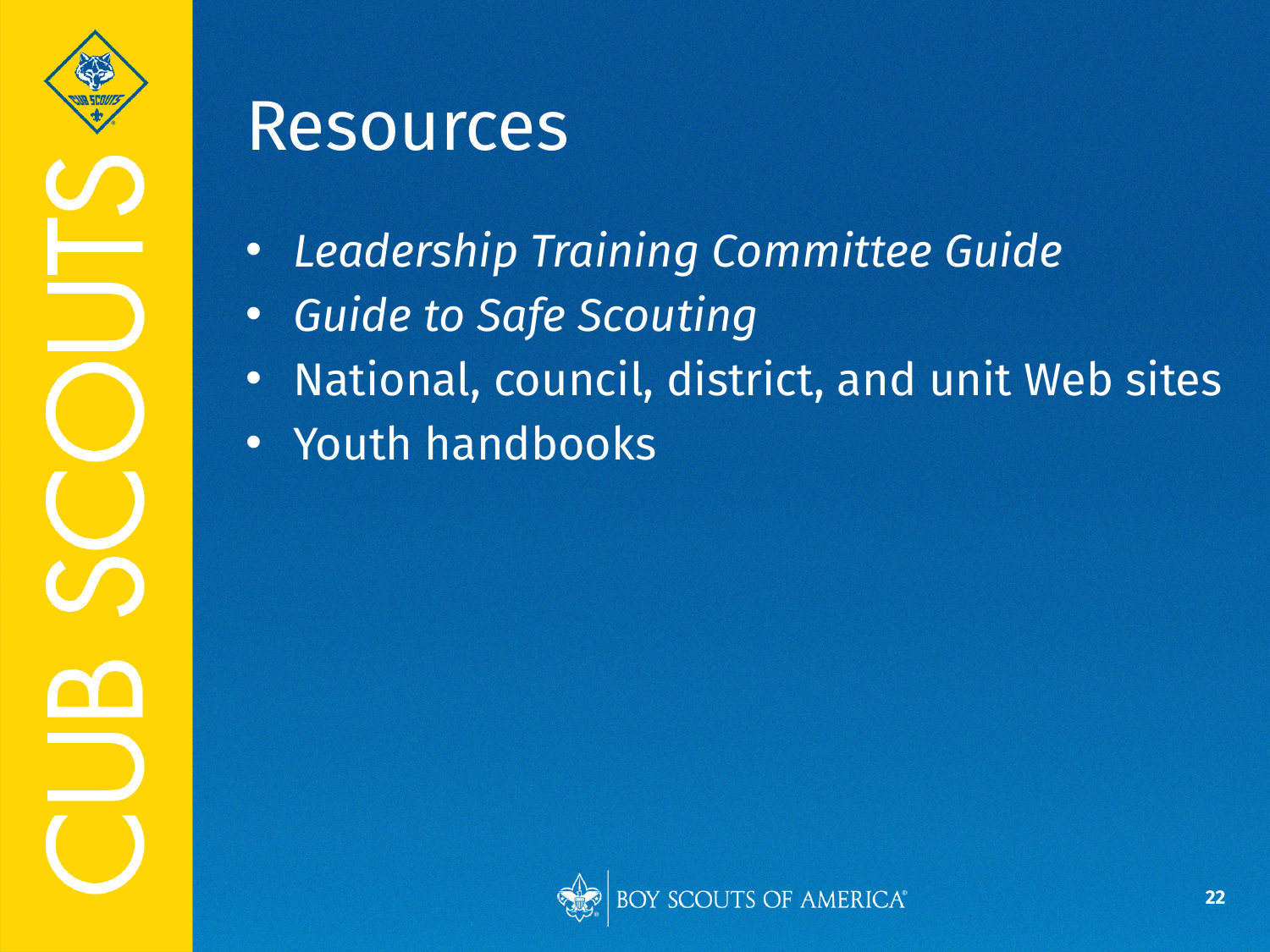

# Resources
Leadership Training Committee Guide
Guide to Safe Scouting
National, council, district, and unit Web sites
Youth handbooks